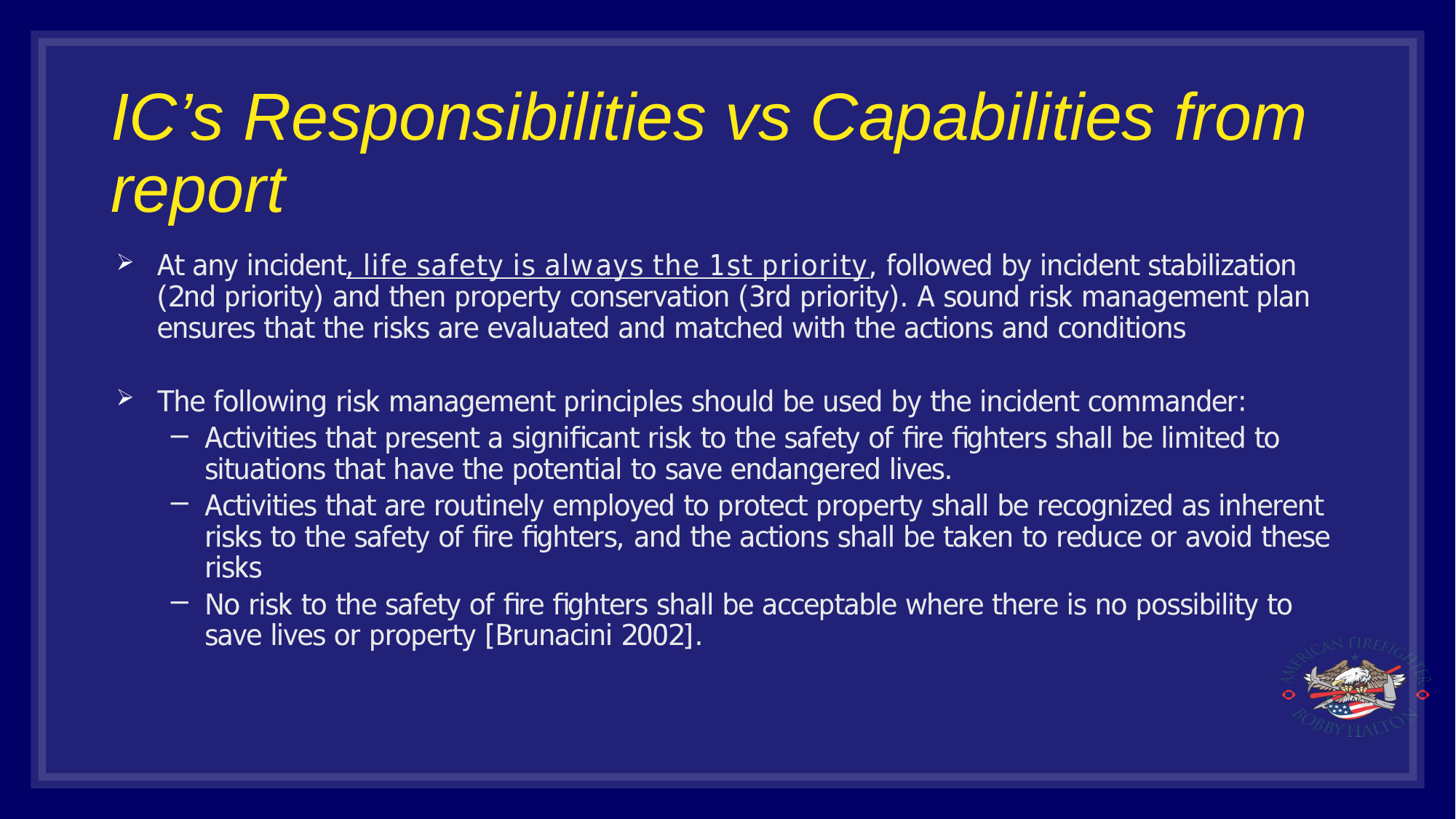

# IC’s Responsibilities vs Capabilities from report
At any incident, life safety is always the 1st priority, followed by incident stabilization (2nd priority) and then property conservation (3rd priority). A sound risk management plan ensures that the risks are evaluated and matched with the actions and conditions

The following risk management principles should be used by the incident commander:
Activities that present a significant risk to the safety of fire fighters shall be limited to situations that have the potential to save endangered lives.
Activities that are routinely employed to protect property shall be recognized as inherent risks to the safety of fire fighters, and the actions shall be taken to reduce or avoid these risks
No risk to the safety of fire fighters shall be acceptable where there is no possibility to save lives or property [Brunacini 2002].